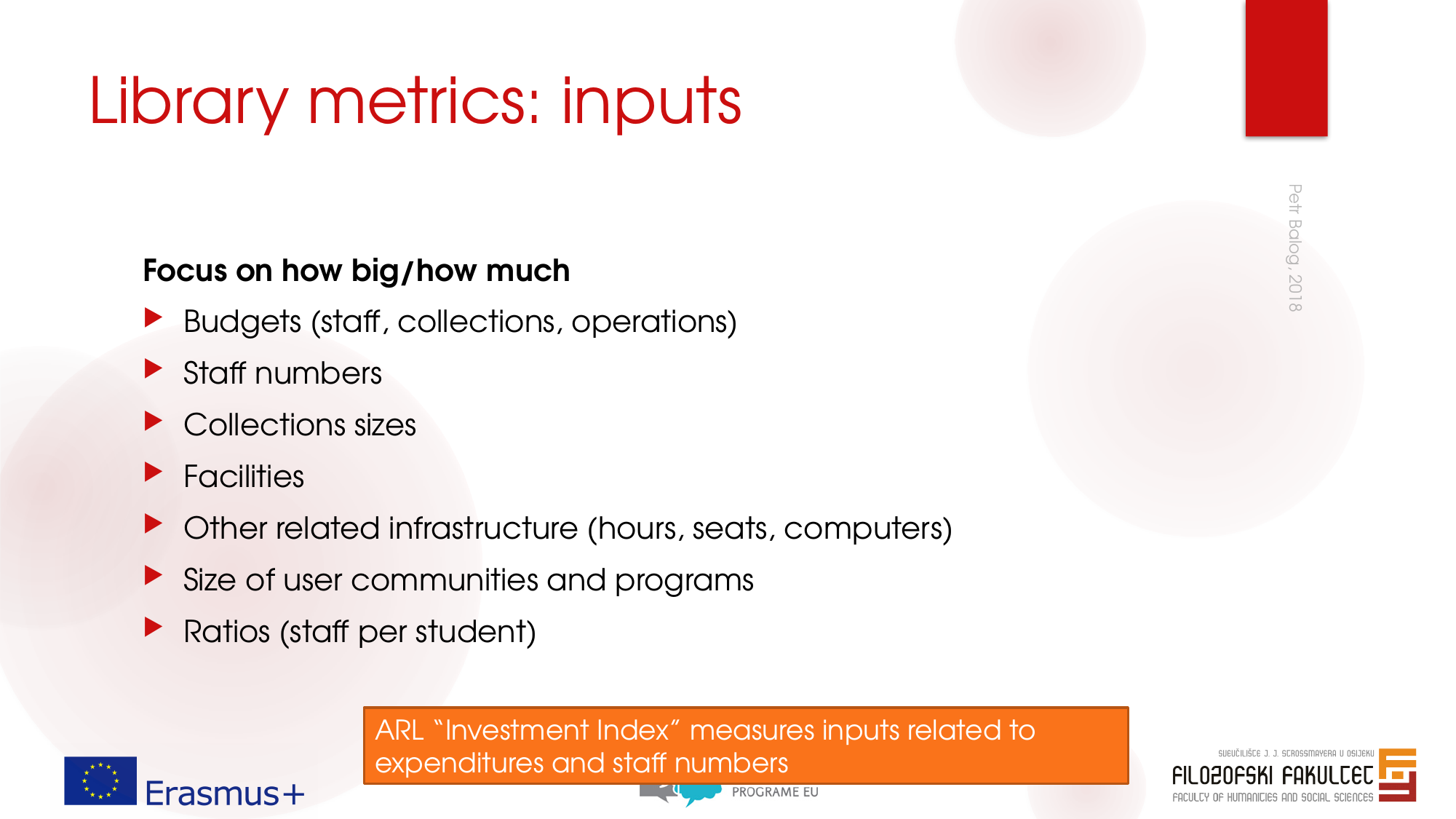

# Library metrics: inputs
Focus on how big/how much
Budgets (staff, collections, operations)
Staff numbers
Collections sizes
Facilities
Other related infrastructure (hours, seats, computers)
Size of user communities and programs
Ratios (staff per student)
Petr Balog, 2018
ARL “Investment Index” measures inputs related to expenditures and staff numbers